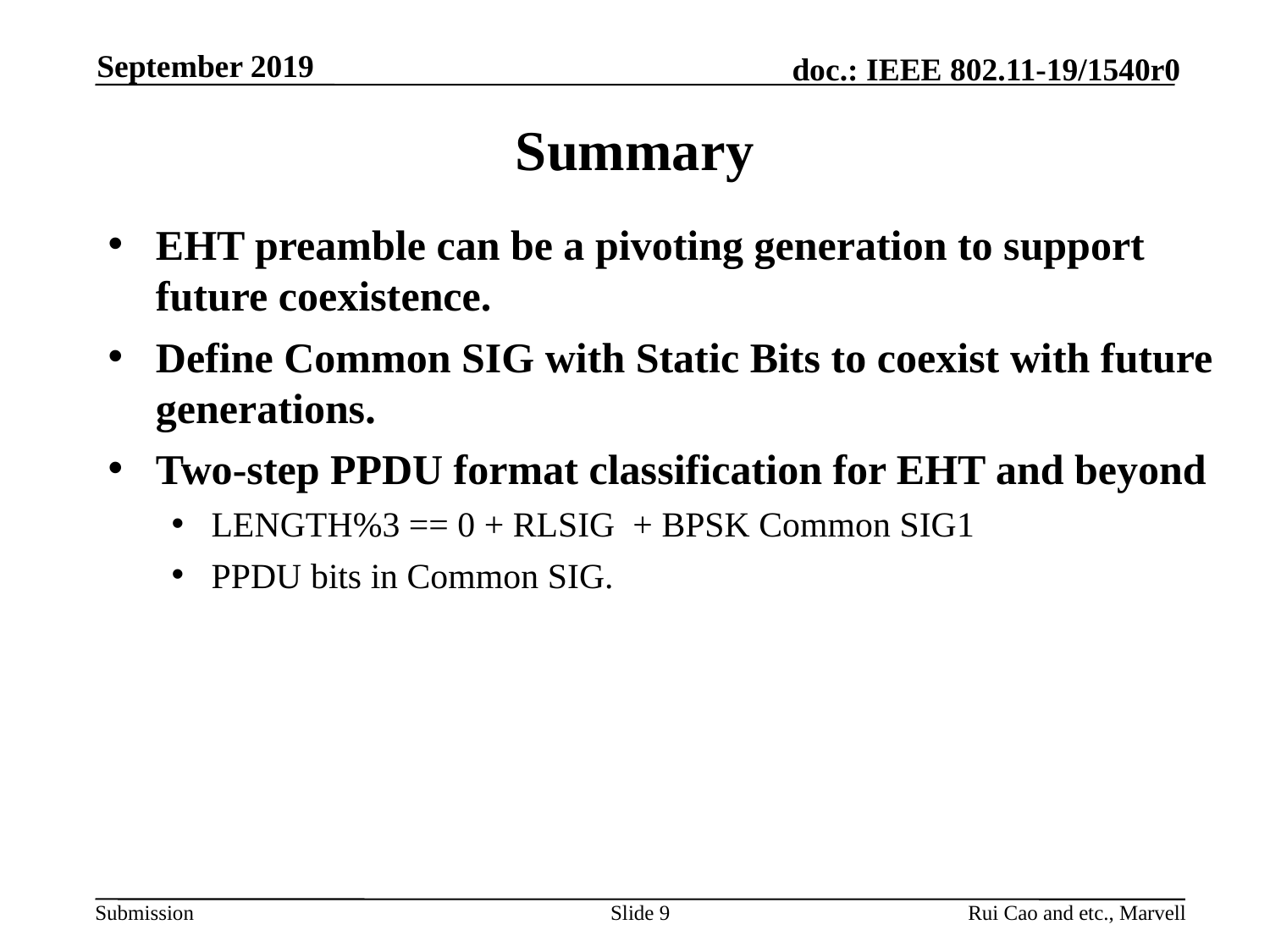

September 2019
# Summary
EHT preamble can be a pivoting generation to support future coexistence.
Define Common SIG with Static Bits to coexist with future generations.
Two-step PPDU format classification for EHT and beyond
LENGTH%3 == 0 + RLSIG  + BPSK Common SIG1
PPDU bits in Common SIG.

Slide 9
Rui Cao and etc., Marvell